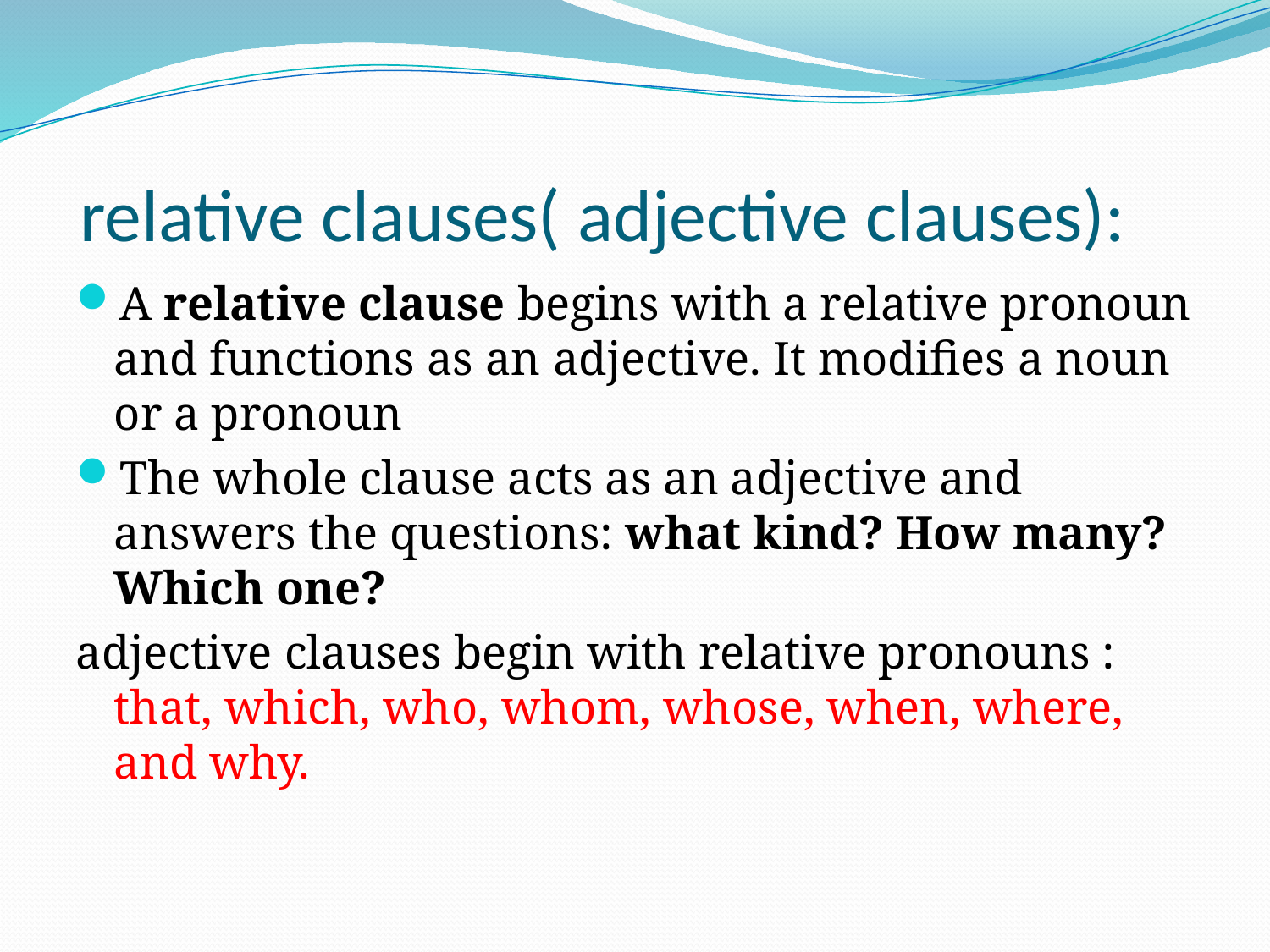

# relative clauses( adjective clauses):
A relative clause begins with a relative pronoun and functions as an adjective. It modifies a noun or a pronoun
The whole clause acts as an adjective and answers the questions: what kind? How many? Which one?
adjective clauses begin with relative pronouns : that, which, who, whom, whose, when, where, and why.